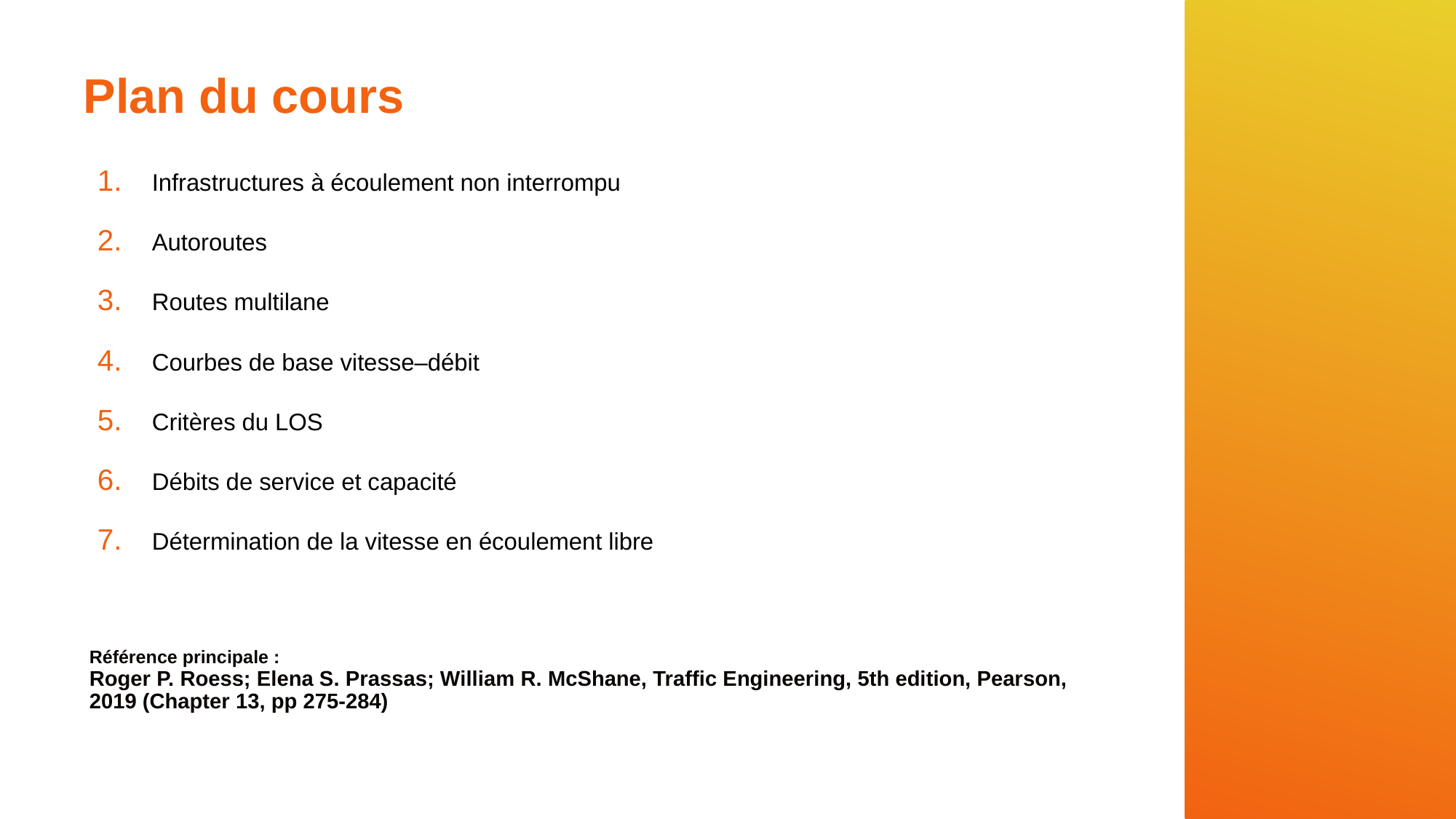

# Plan du cours
Infrastructures à écoulement non interrompu
Autoroutes
Routes multilane
Courbes de base vitesse–débit
Critères du LOS
Débits de service et capacité
Détermination de la vitesse en écoulement libre
Référence principale :
Roger P. Roess; Elena S. Prassas; William R. McShane, Traffic Engineering, 5th edition, Pearson,  2019 (Chapter 13, pp 275-284)